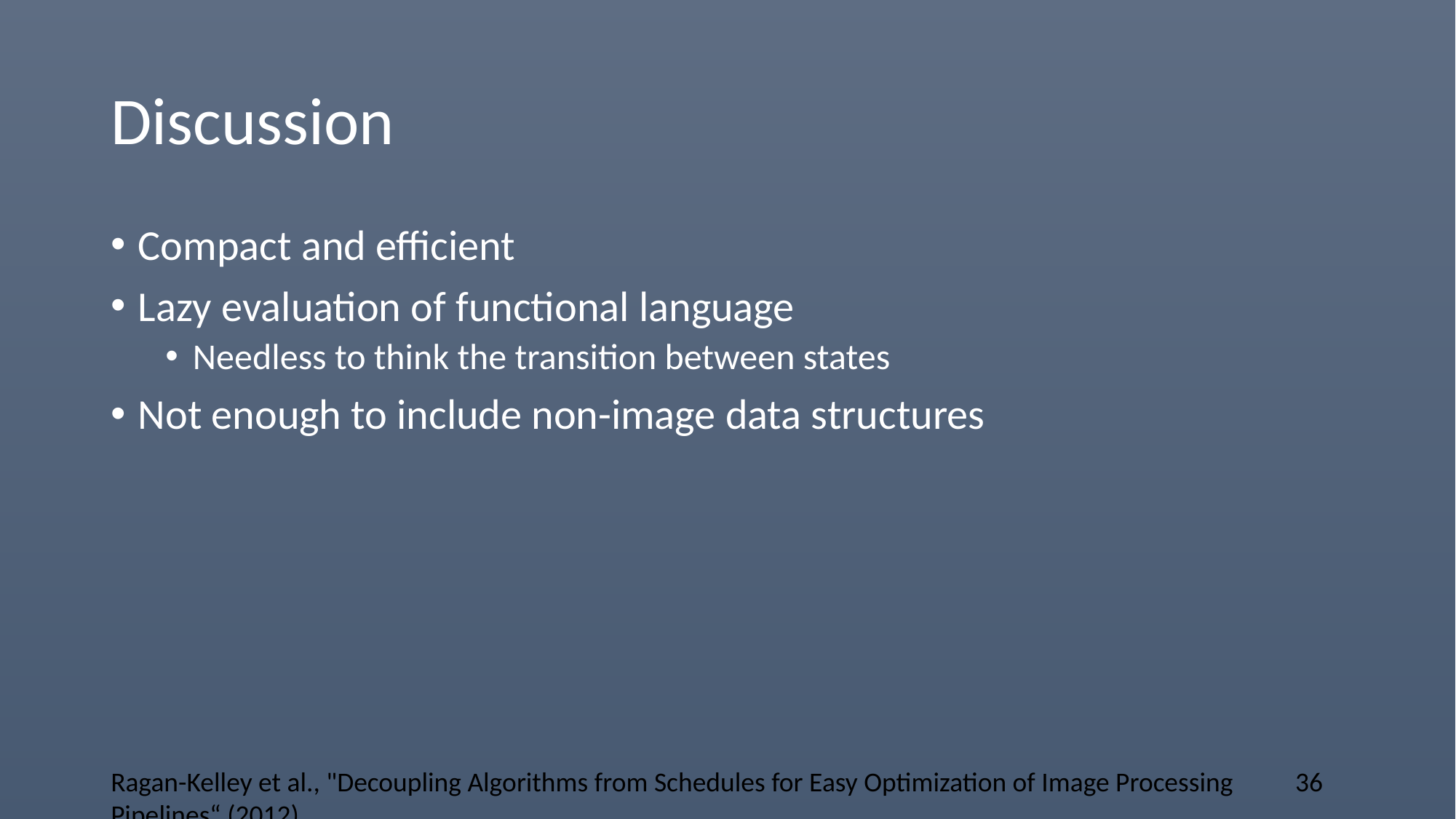

# Discussion
Compact and efficient
Lazy evaluation of functional language
Needless to think the transition between states
Not enough to include non-image data structures

Ragan-Kelley et al., "Decoupling Algorithms from Schedules for Easy Optimization of Image Processing Pipelines“ (2012)
36